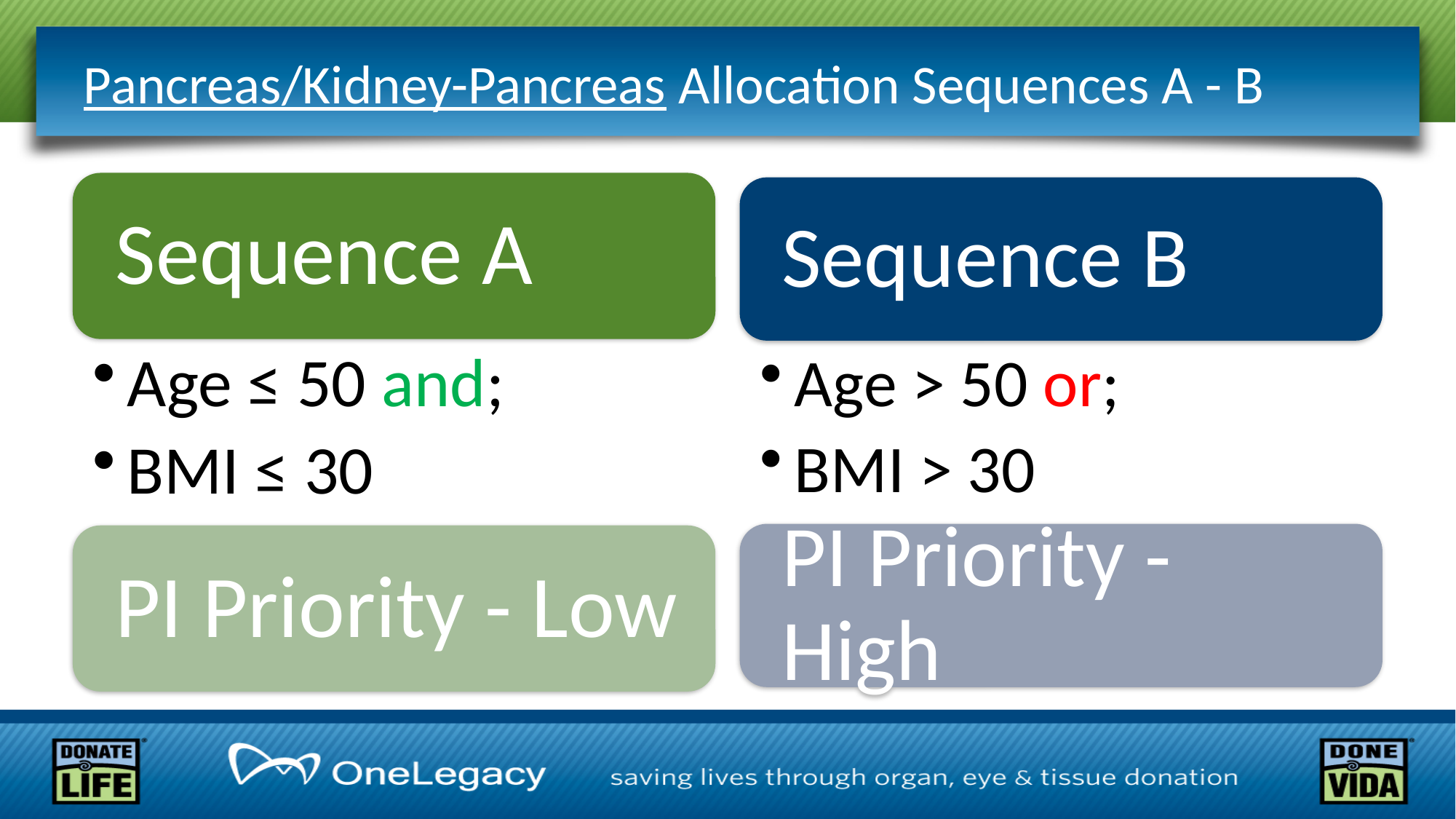

# Pancreas/Kidney-Pancreas Allocation Sequences A - B
Sequence A
Age ≤ 50 and;
BMI ≤ 30
PI Priority - Low
Sequence B
Age > 50 or;
BMI > 30
PI Priority - High